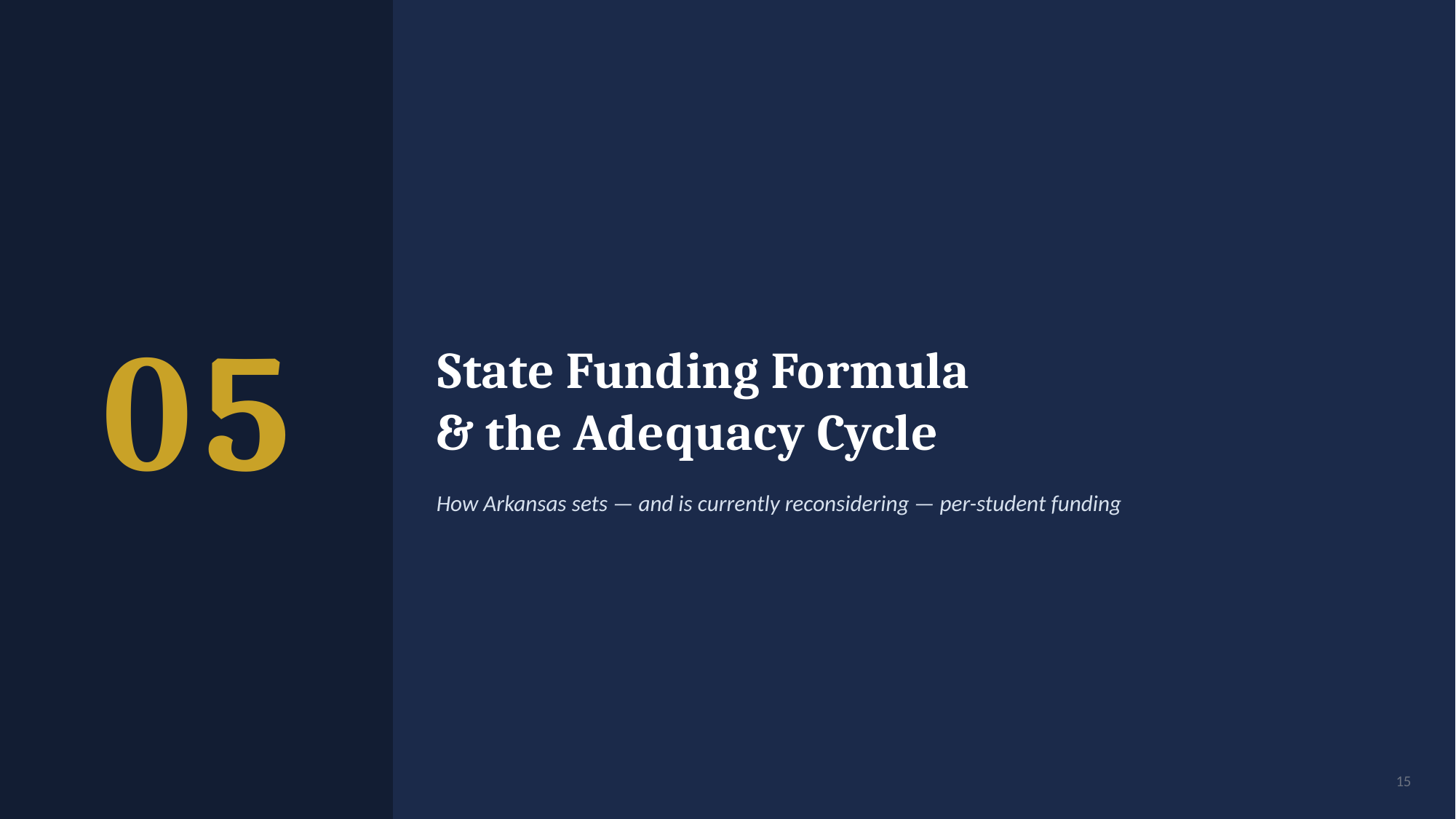

05
State Funding Formula
& the Adequacy Cycle
How Arkansas sets — and is currently reconsidering — per-student funding
15